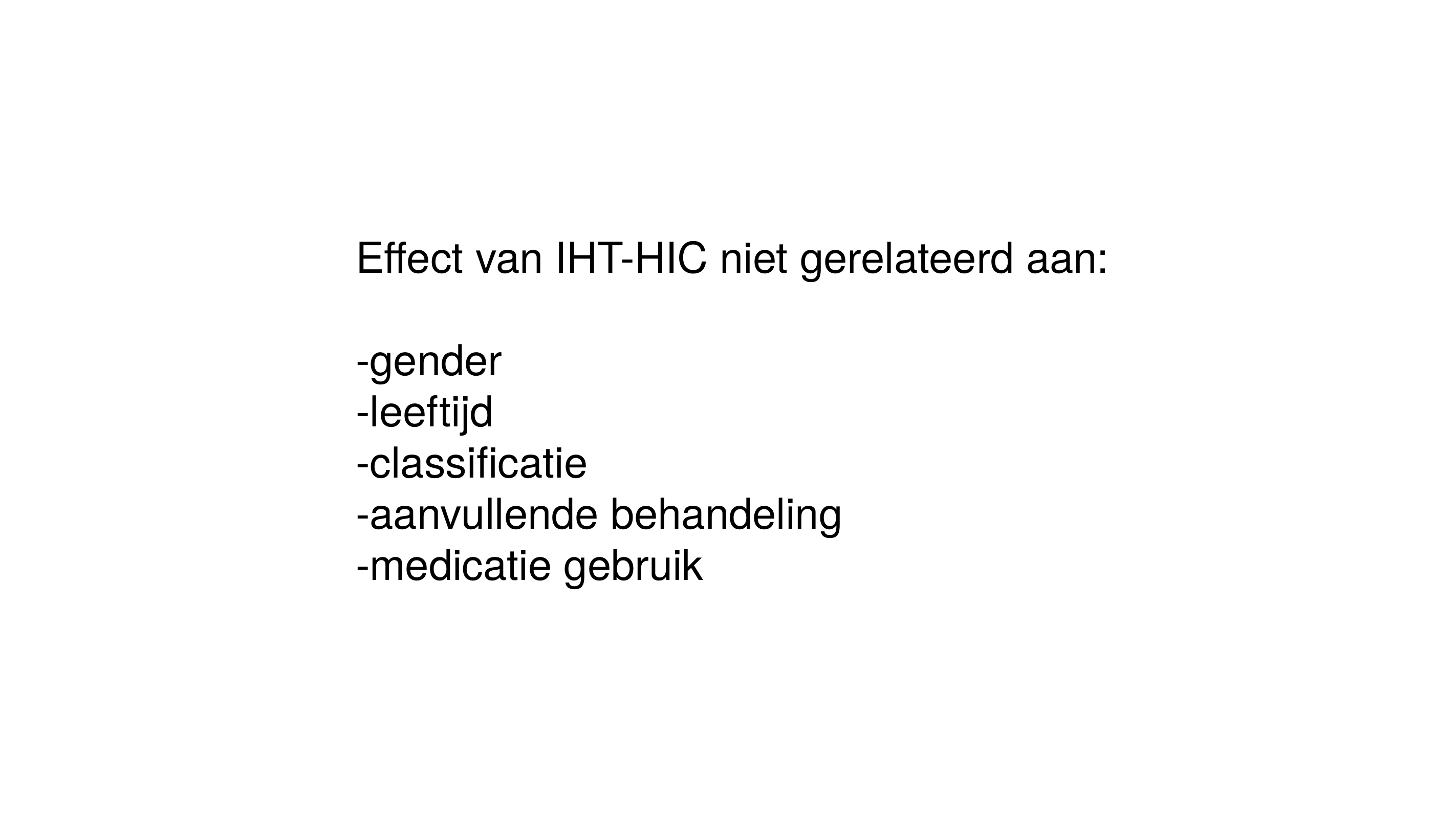

Effect van IHT-HIC niet gerelateerd aan:

-gender
-leeftijd
-classificatie
-aanvullende behandeling
-medicatie gebruik